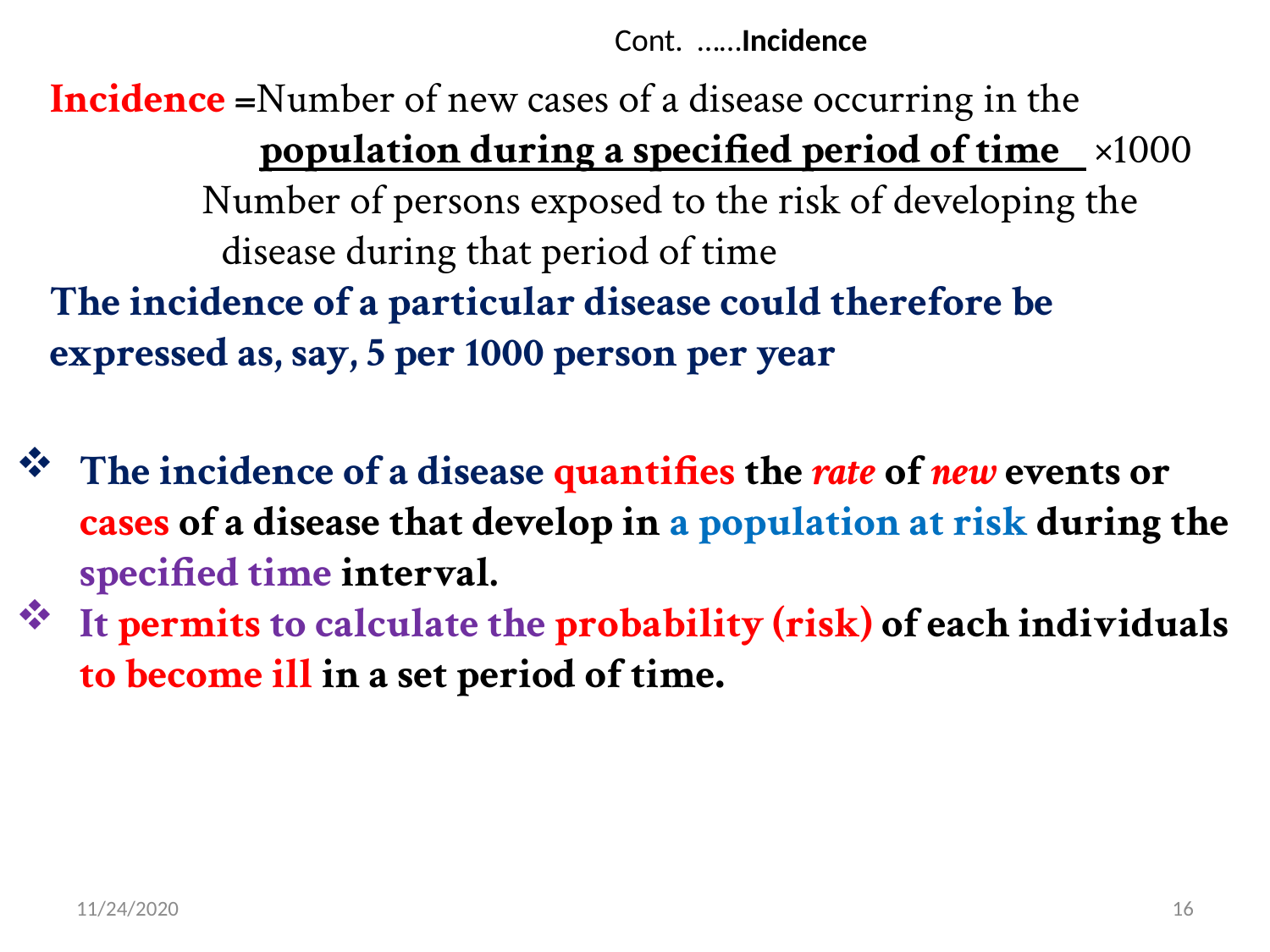

Cont.  ……Incidence
Incidence =Number of new cases of a disease occurring in the
                      population during a specified period of time    ×1000
                Number of persons exposed to the risk of developing the
                  disease during that period of time
The incidence of a particular disease could therefore be
expressed as, say, 5 per 1000 person per year
The incidence of a disease quantifies the rate of new events or cases of a disease that develop in a population at risk during the specified time interval.
It permits to calculate the probability (risk) of each individuals to become ill in a set period of time.
11/24/2020
16